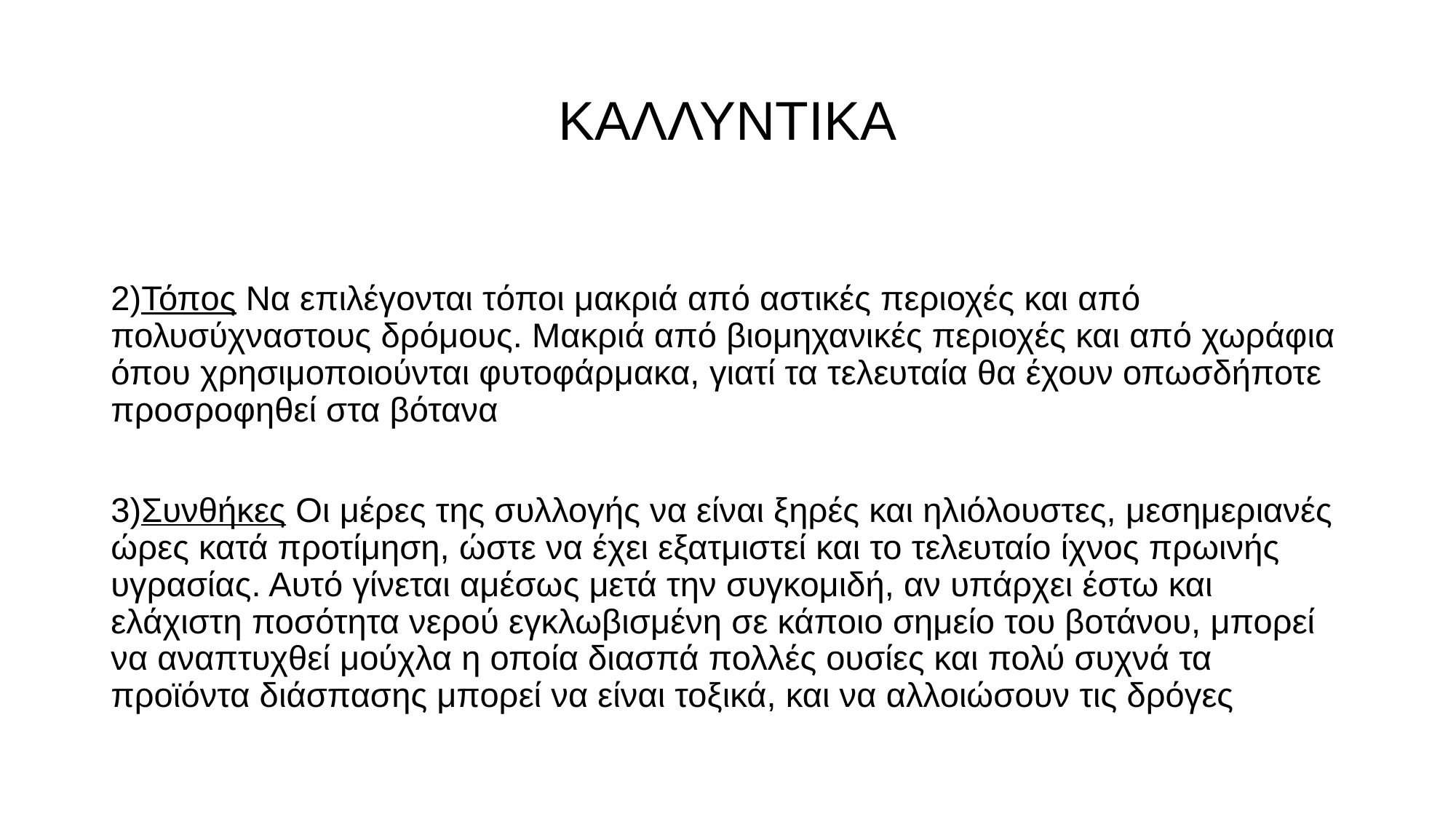

# ΚΑΛΛΥΝΤΙΚΑ

2)Τόπος Να επιλέγονται τόποι μακριά από αστικές περιοχές και από πολυσύχναστους δρόμους. Μακριά από βιομηχανικές περιοχές και από χωράφια όπου χρησιμοποιούνται φυτοφάρμακα, γιατί τα τελευταία θα έχουν οπωσδήποτε προσροφηθεί στα βότανα

3)Συνθήκες Οι μέρες της συλλογής να είναι ξηρές και ηλιόλουστες, μεσημεριανές ώρες κατά προτίμηση, ώστε να έχει εξατμιστεί και το τελευταίο ίχνος πρωινής υγρασίας. Αυτό γίνεται αμέσως μετά την συγκομιδή, αν υπάρχει έστω και ελάχιστη ποσότητα νερού εγκλωβισμένη σε κάποιο σημείο του βοτάνου, μπορεί να αναπτυχθεί μούχλα η οποία διασπά πολλές ουσίες και πολύ συχνά τα προϊόντα διάσπασης μπορεί να είναι τοξικά, και να αλλοιώσουν τις δρόγες